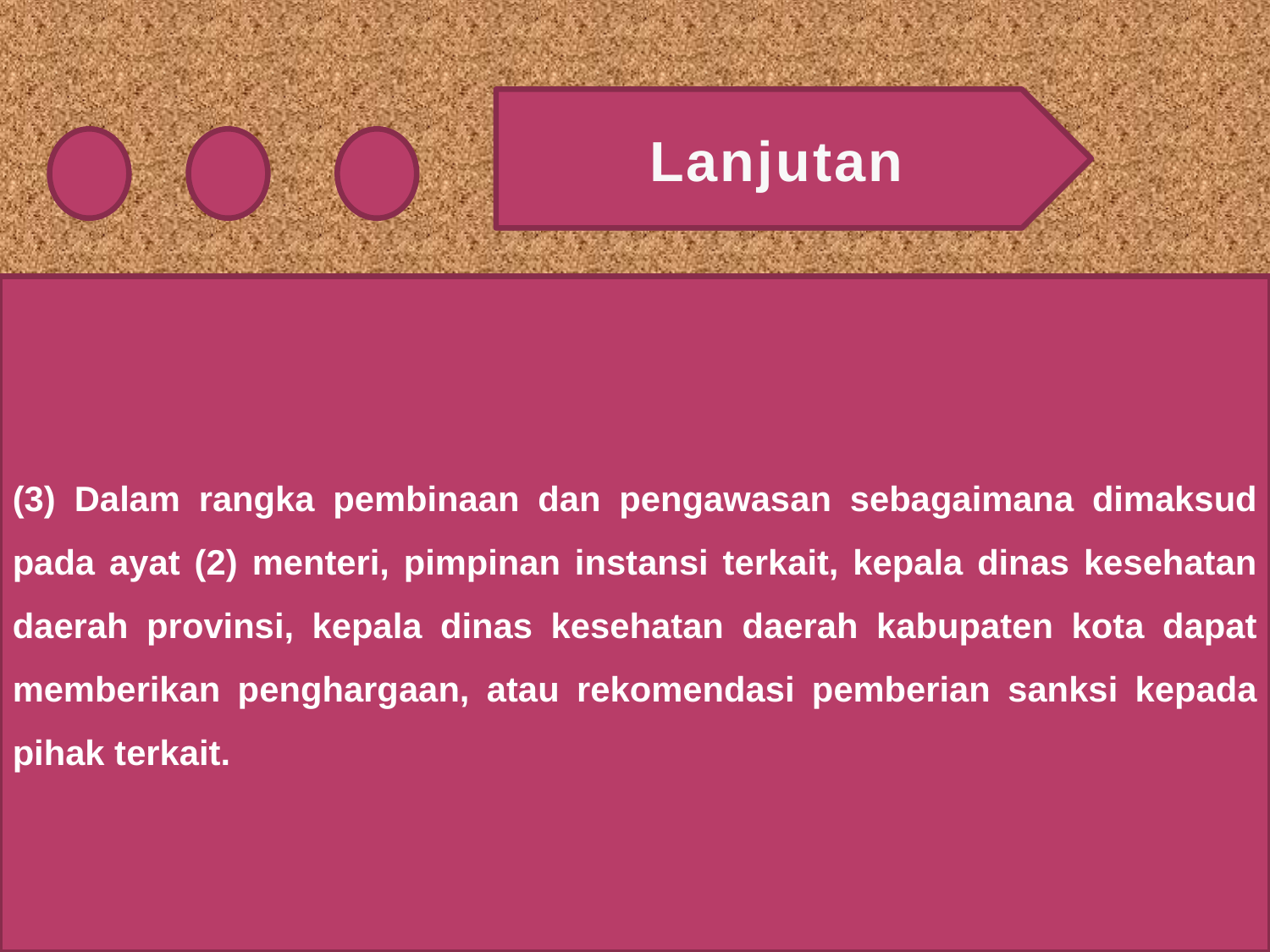

Lanjutan

(3) Dalam rangka pembinaan dan pengawasan sebagaimana dimaksud pada ayat (2) menteri, pimpinan instansi terkait, kepala dinas kesehatan daerah provinsi, kepala dinas kesehatan daerah kabupaten kota dapat memberikan penghargaan, atau rekomendasi pemberian sanksi kepada pihak terkait.